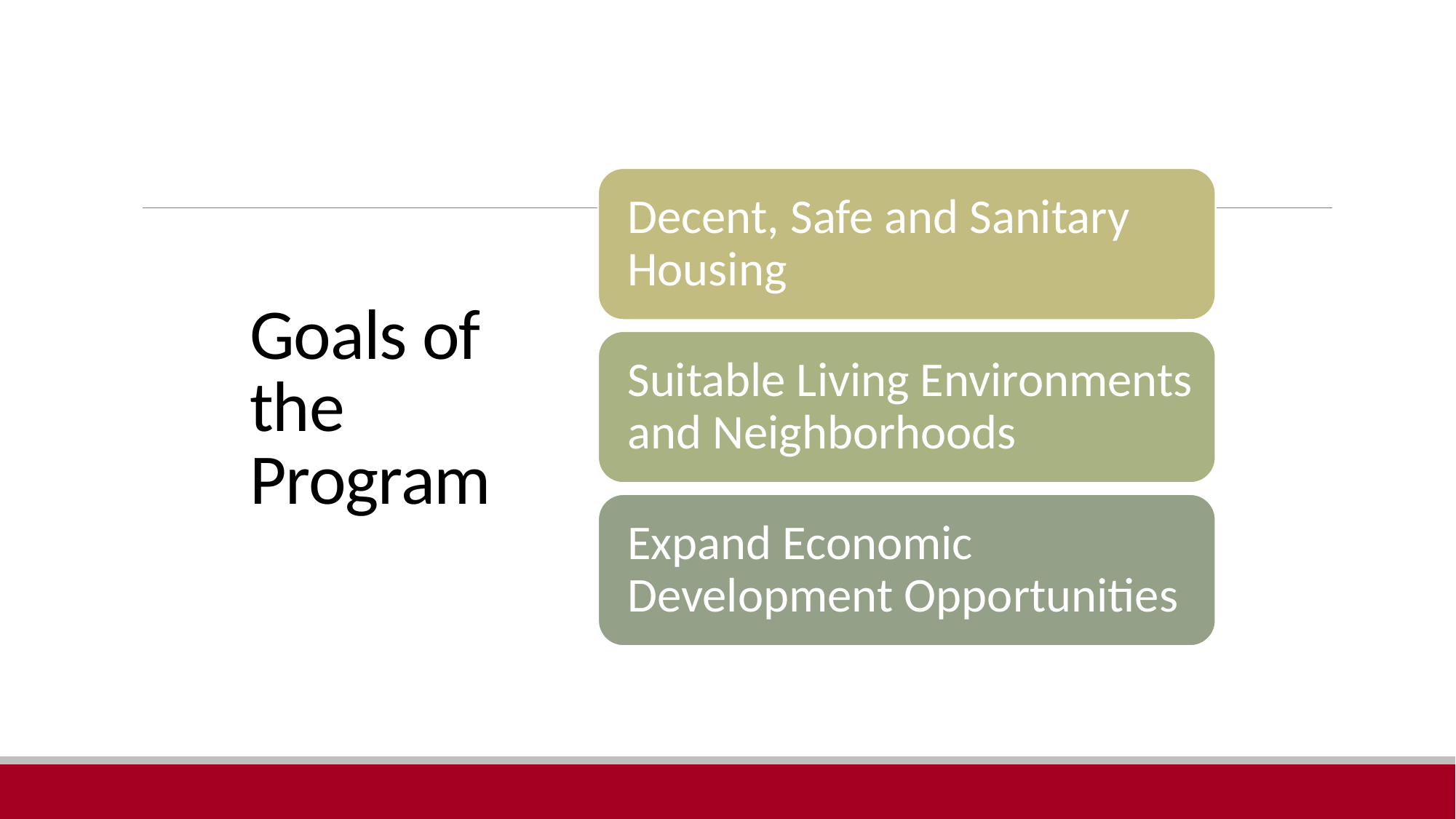

# Goals of the Program
Decent, Safe and Sanitary Housing
Suitable Living Environments and Neighborhoods
Expand Economic Development Opportunities